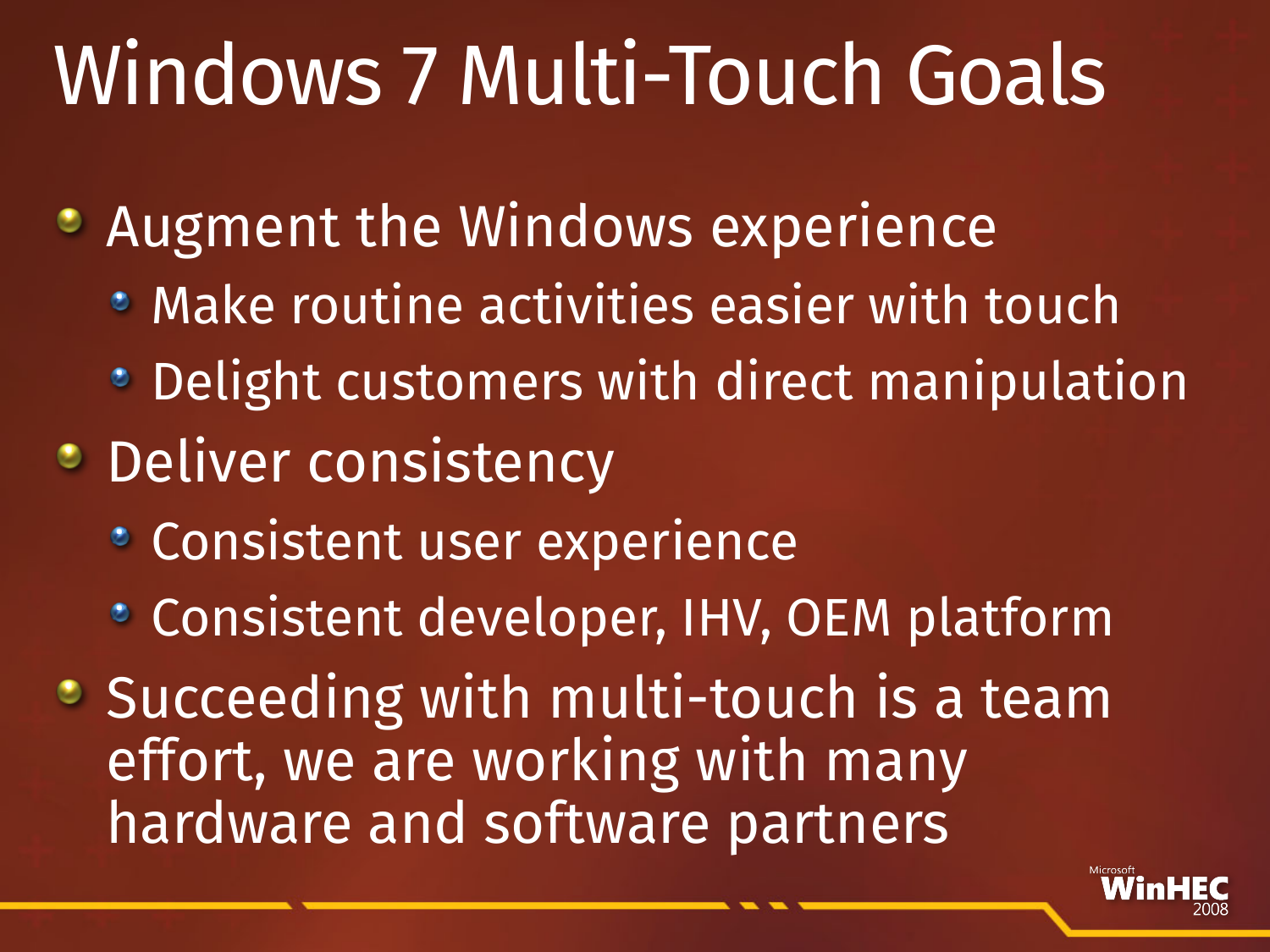

# Windows 7 Multi-Touch Goals
Augment the Windows experience
Make routine activities easier with touch
Delight customers with direct manipulation
Deliver consistency
Consistent user experience
Consistent developer, IHV, OEM platform
Succeeding with multi-touch is a team effort, we are working with many hardware and software partners